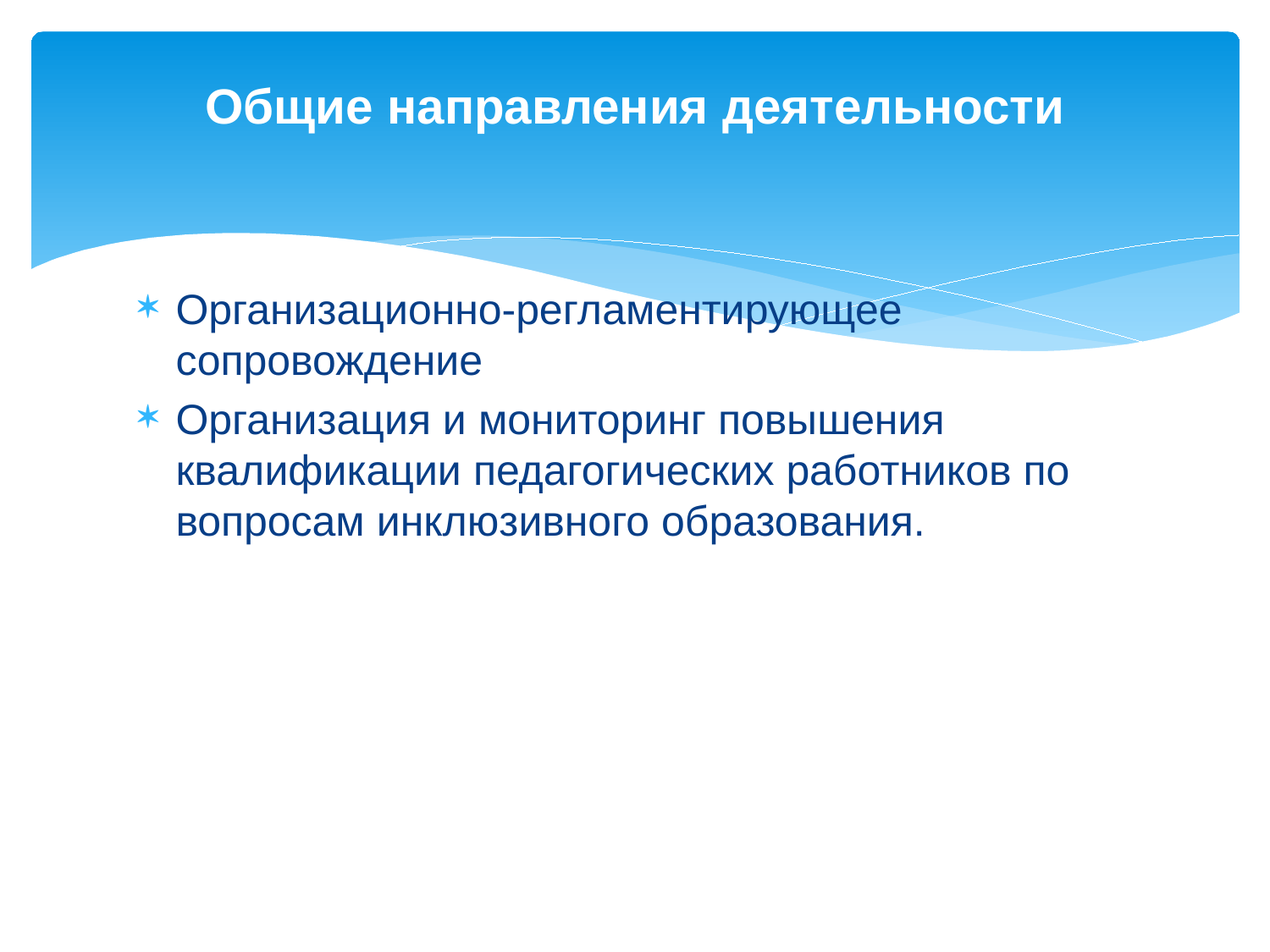

# Общие направления деятельности
Организационно-регламентирующее сопровождение
Организация и мониторинг повышения квалификации педагогических работников по вопросам инклюзивного образования.